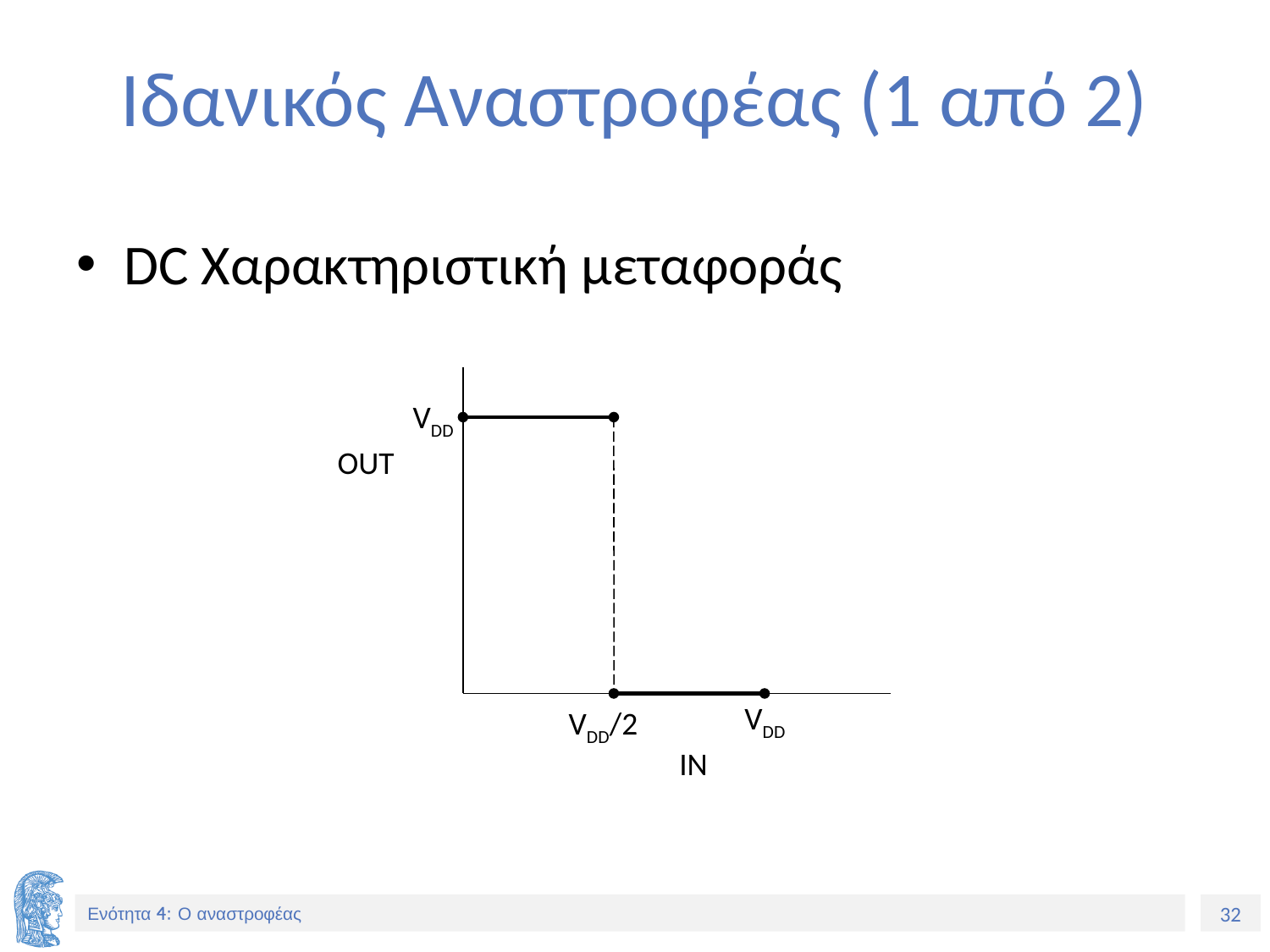

# Ιδανικός Αναστροφέας (1 από 2)
DC Χαρακτηριστική μεταφοράς
VDD
OUT
VDD
VDD/2
IN